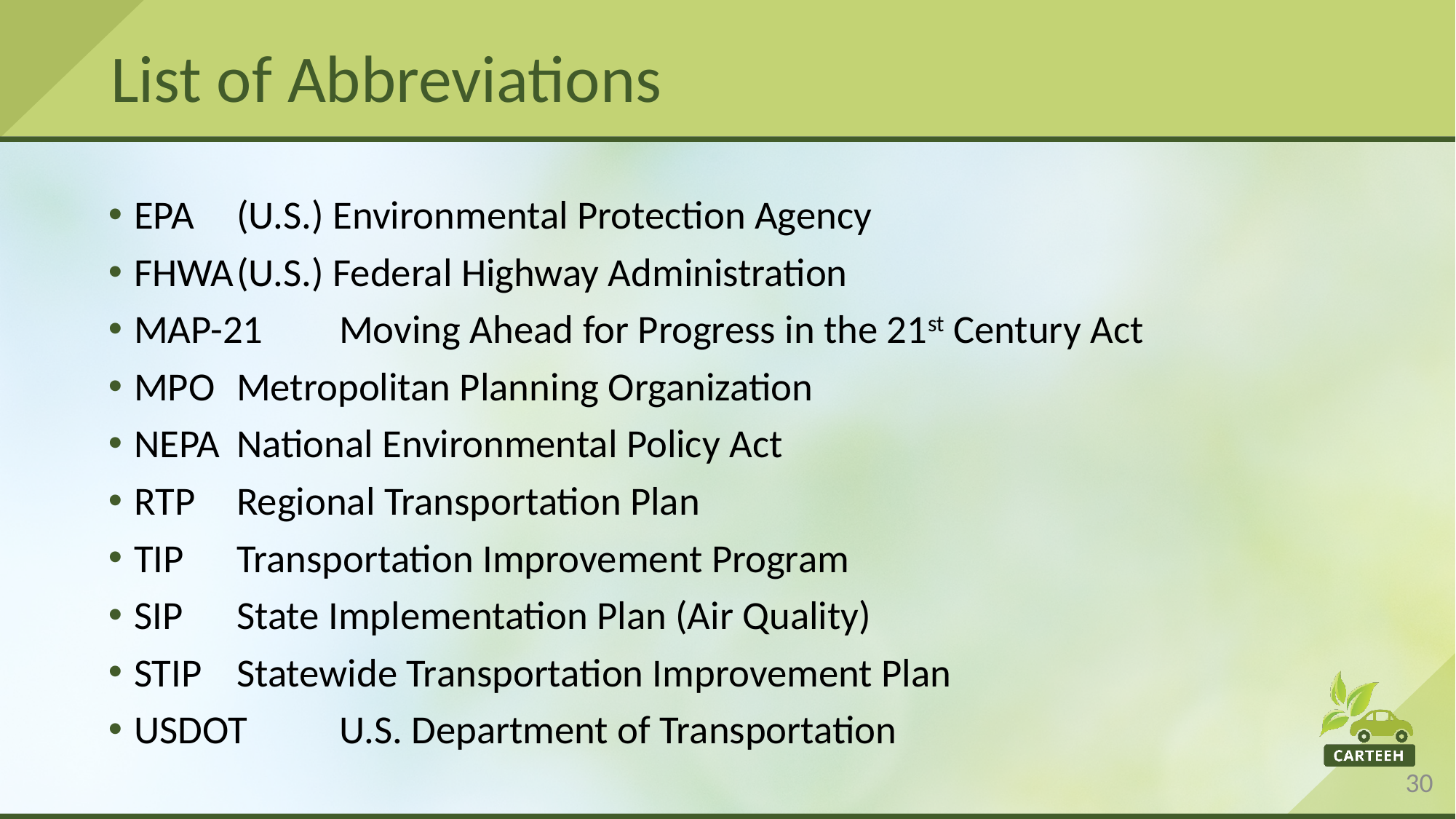

# List of Abbreviations
EPA		(U.S.) Environmental Protection Agency
FHWA	(U.S.) Federal Highway Administration
MAP-21	Moving Ahead for Progress in the 21st Century Act
MPO	Metropolitan Planning Organization
NEPA	National Environmental Policy Act
RTP 		Regional Transportation Plan
TIP 		Transportation Improvement Program
SIP		State Implementation Plan (Air Quality)
STIP		Statewide Transportation Improvement Plan
USDOT	U.S. Department of Transportation